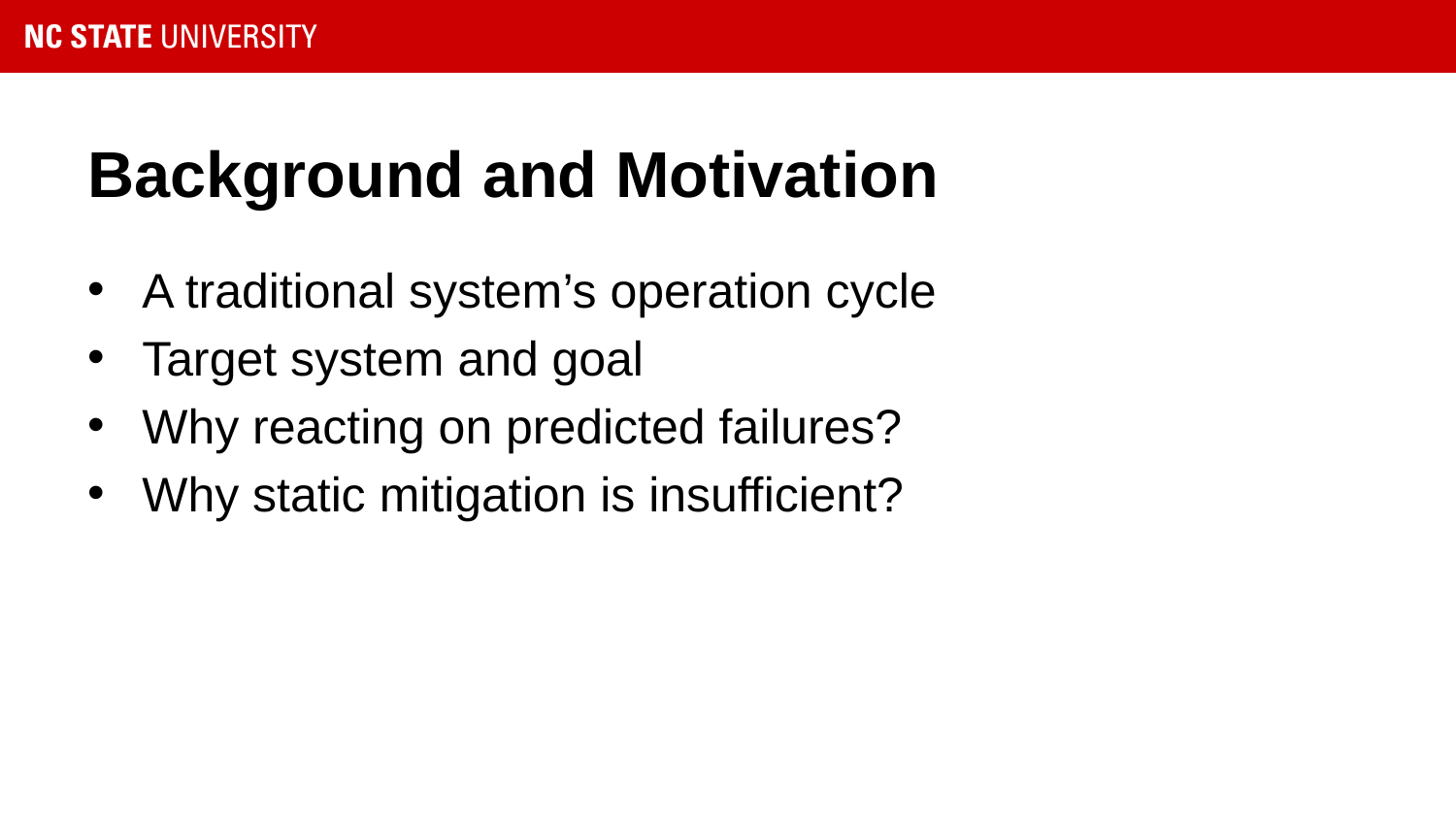

# Background and Motivation
A traditional system’s operation cycle
Target system and goal
Why reacting on predicted failures?
Why static mitigation is insufficient?